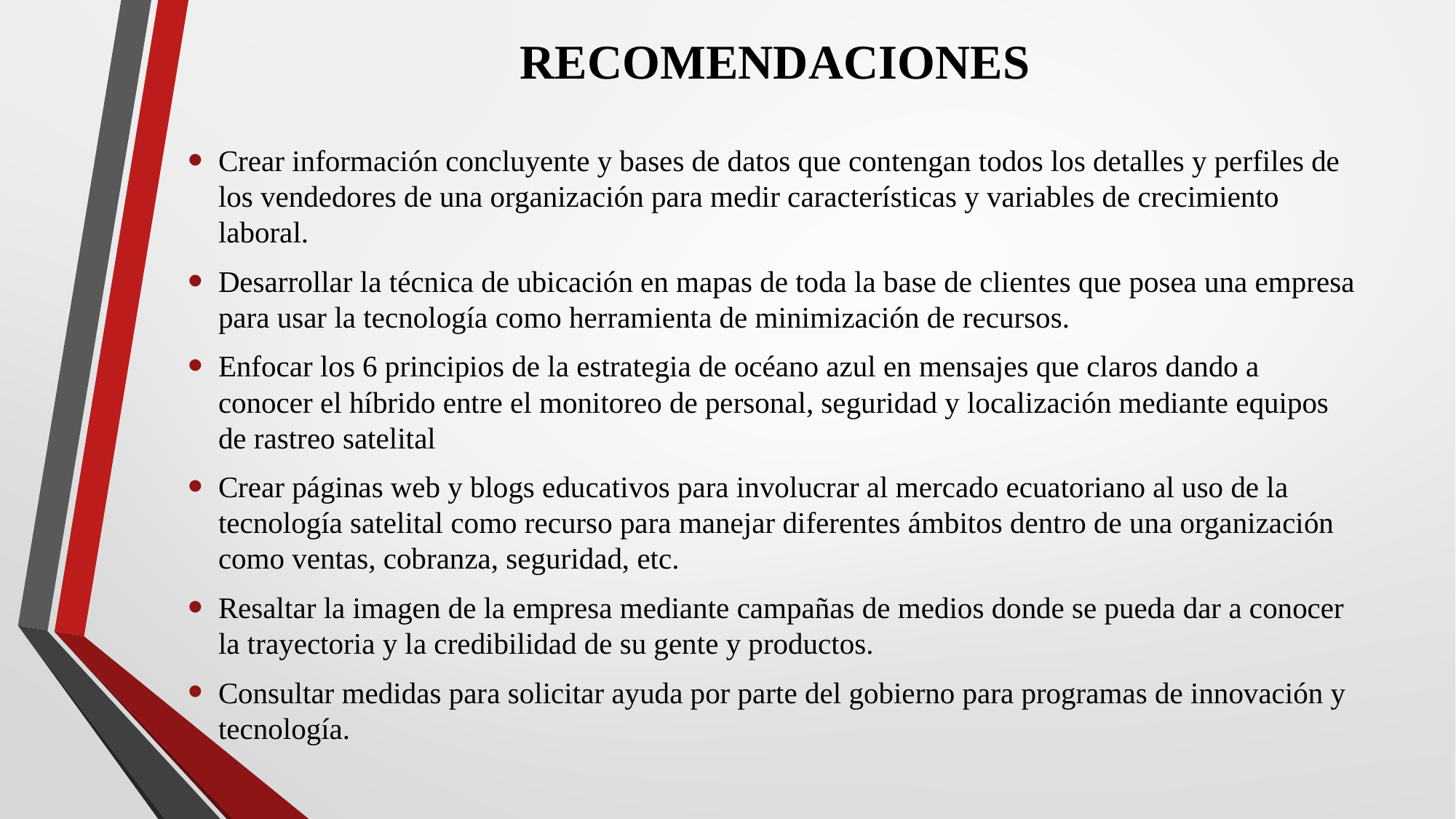

# RECOMENDACIONES
Crear información concluyente y bases de datos que contengan todos los detalles y perfiles de los vendedores de una organización para medir características y variables de crecimiento laboral.
Desarrollar la técnica de ubicación en mapas de toda la base de clientes que posea una empresa para usar la tecnología como herramienta de minimización de recursos.
Enfocar los 6 principios de la estrategia de océano azul en mensajes que claros dando a conocer el híbrido entre el monitoreo de personal, seguridad y localización mediante equipos de rastreo satelital
Crear páginas web y blogs educativos para involucrar al mercado ecuatoriano al uso de la tecnología satelital como recurso para manejar diferentes ámbitos dentro de una organización como ventas, cobranza, seguridad, etc.
Resaltar la imagen de la empresa mediante campañas de medios donde se pueda dar a conocer la trayectoria y la credibilidad de su gente y productos.
Consultar medidas para solicitar ayuda por parte del gobierno para programas de innovación y tecnología.